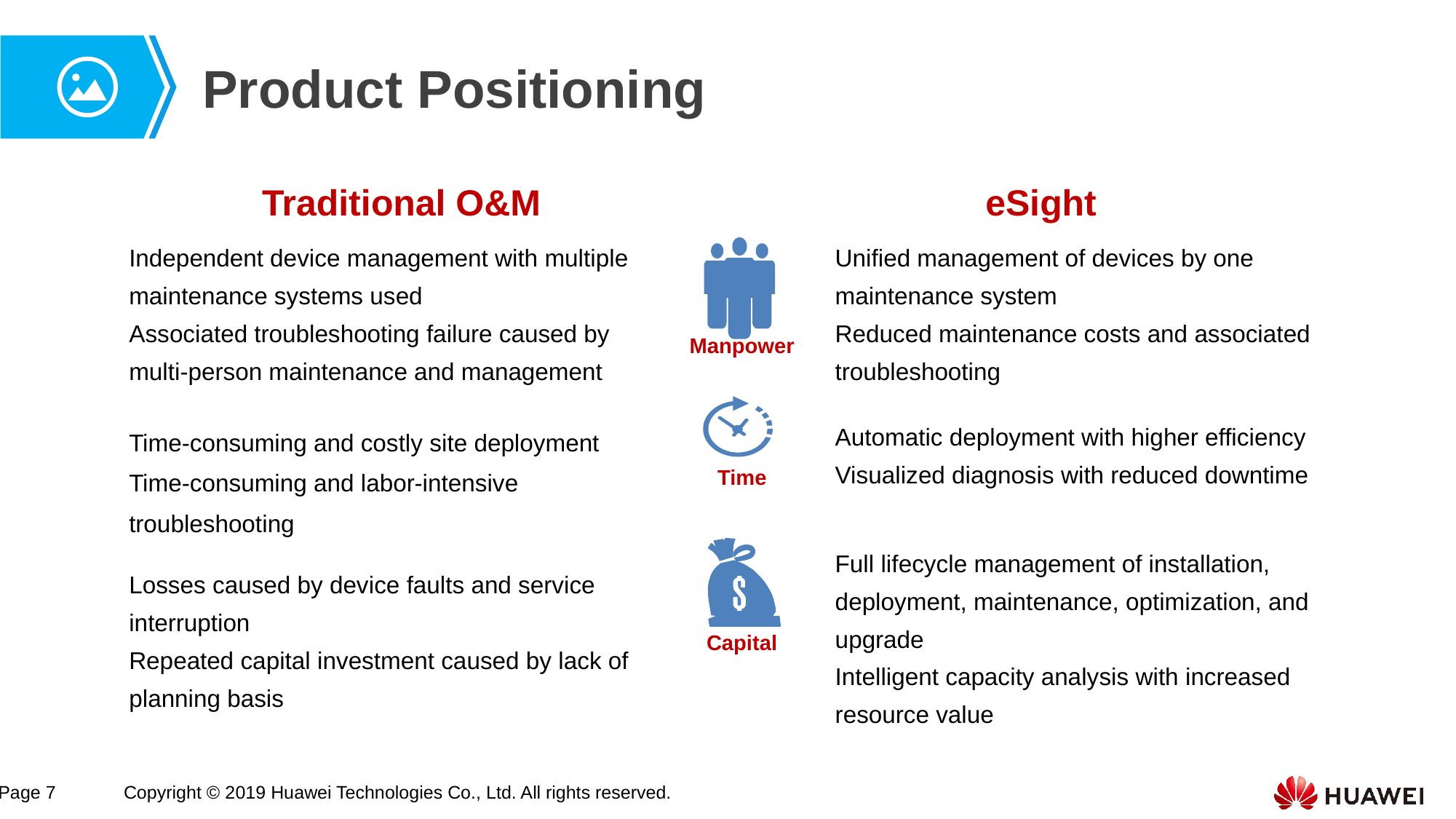

# Product Positioning
Traditional O&M
eSight
Independent device management with multiple maintenance systems used
Associated troubleshooting failure caused by multi-person maintenance and management
Unified management of devices by one maintenance system
Reduced maintenance costs and associated troubleshooting

Manpower

Time

Capital

Automatic deployment with higher efficiency
Visualized diagnosis with reduced downtime
Time-consuming and costly site deployment
Time-consuming and labor-intensive troubleshooting
Full lifecycle management of installation, deployment, maintenance, optimization, and upgrade
Intelligent capacity analysis with increased resource value

Losses caused by device faults and service interruption
Repeated capital investment caused by lack of planning basis